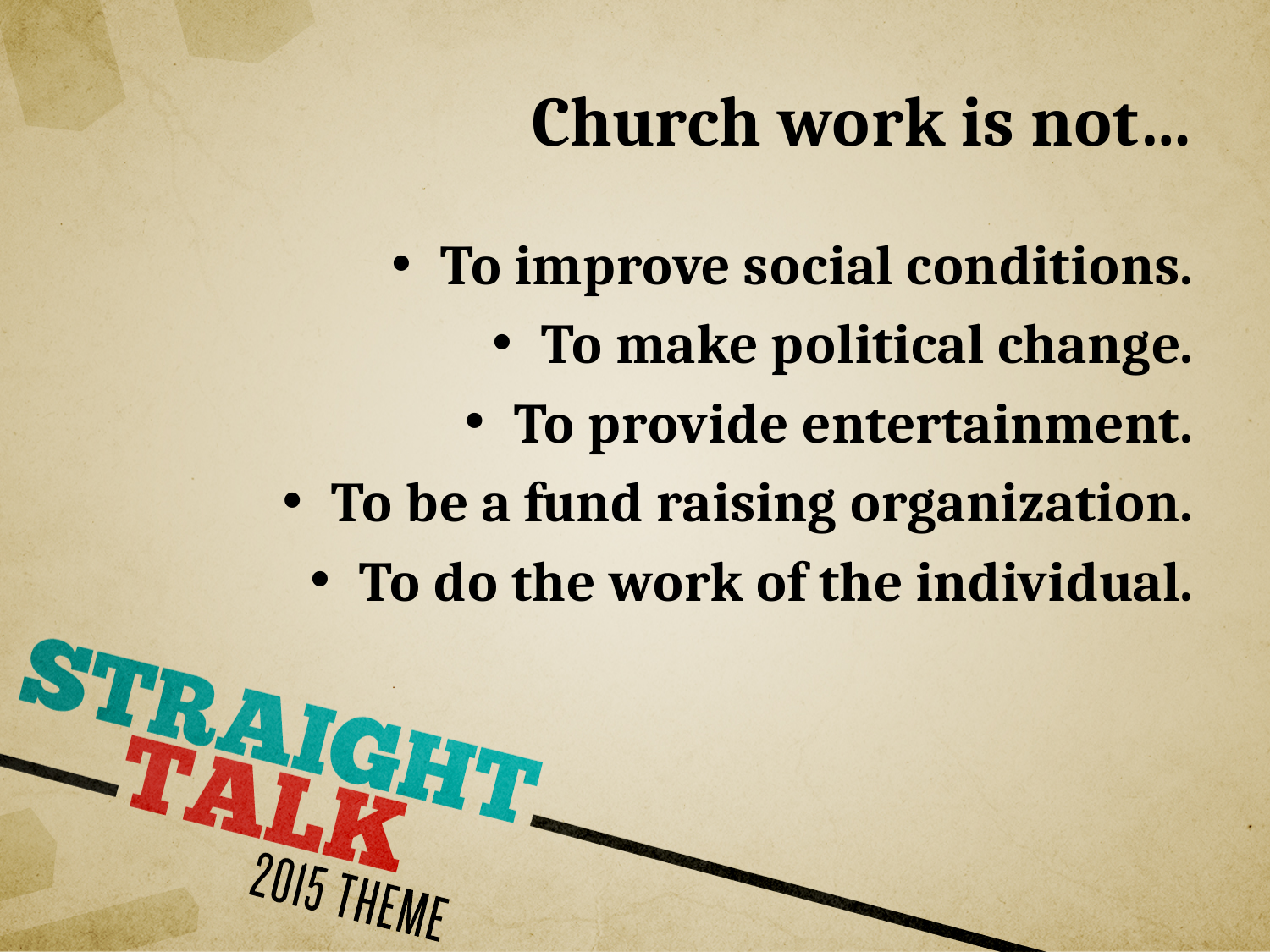

# Church work is not…
To improve social conditions.
To make political change.
To provide entertainment.
To be a fund raising organization.
To do the work of the individual.